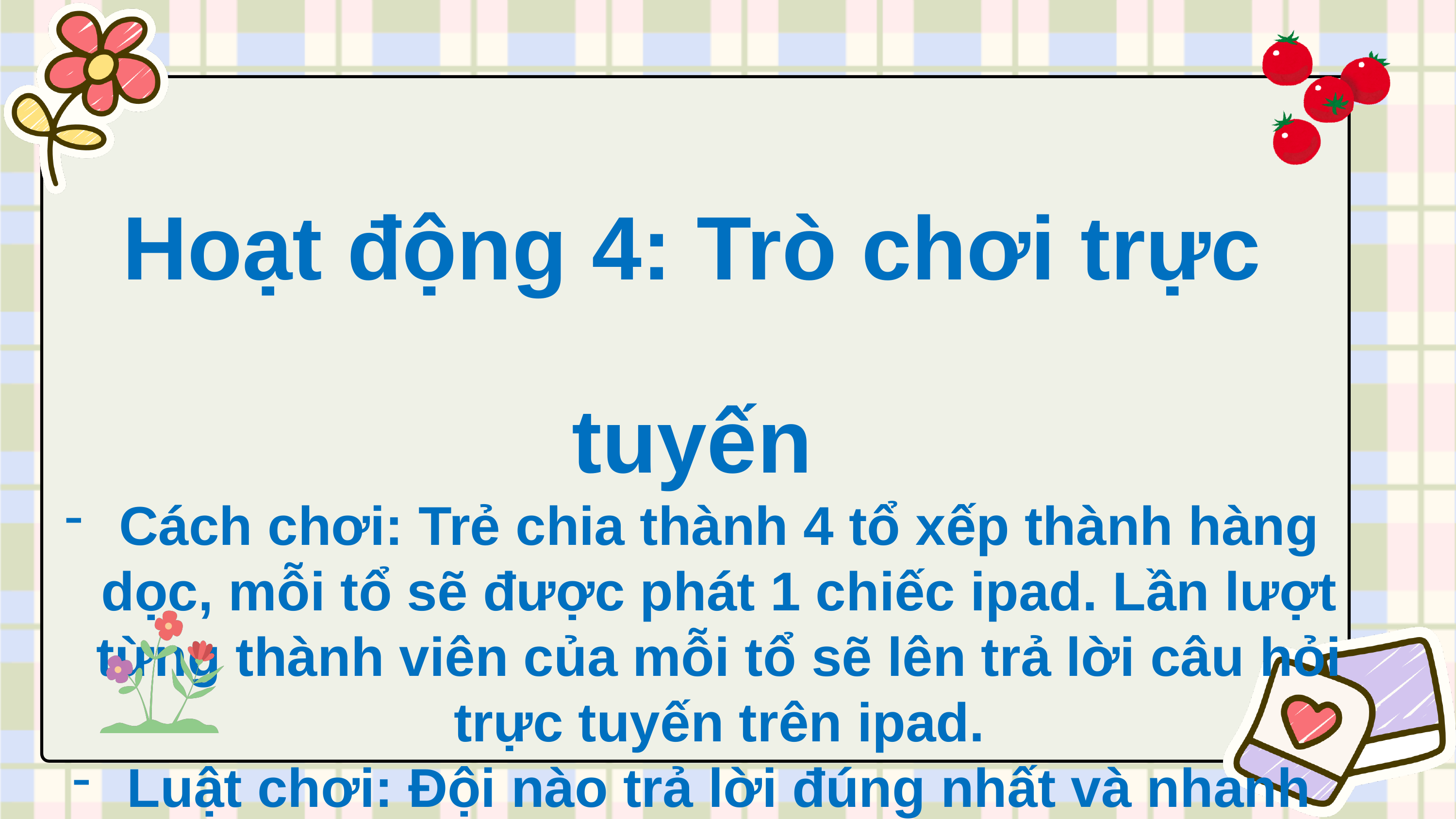

Hoạt động 4: Trò chơi trực tuyến
Cách chơi: Trẻ chia thành 4 tổ xếp thành hàng dọc, mỗi tổ sẽ được phát 1 chiếc ipad. Lần lượt từng thành viên của mỗi tổ sẽ lên trả lời câu hỏi trực tuyến trên ipad.
Luật chơi: Đội nào trả lời đúng nhất và nhanh nhất sẽ được thưởng sticker.